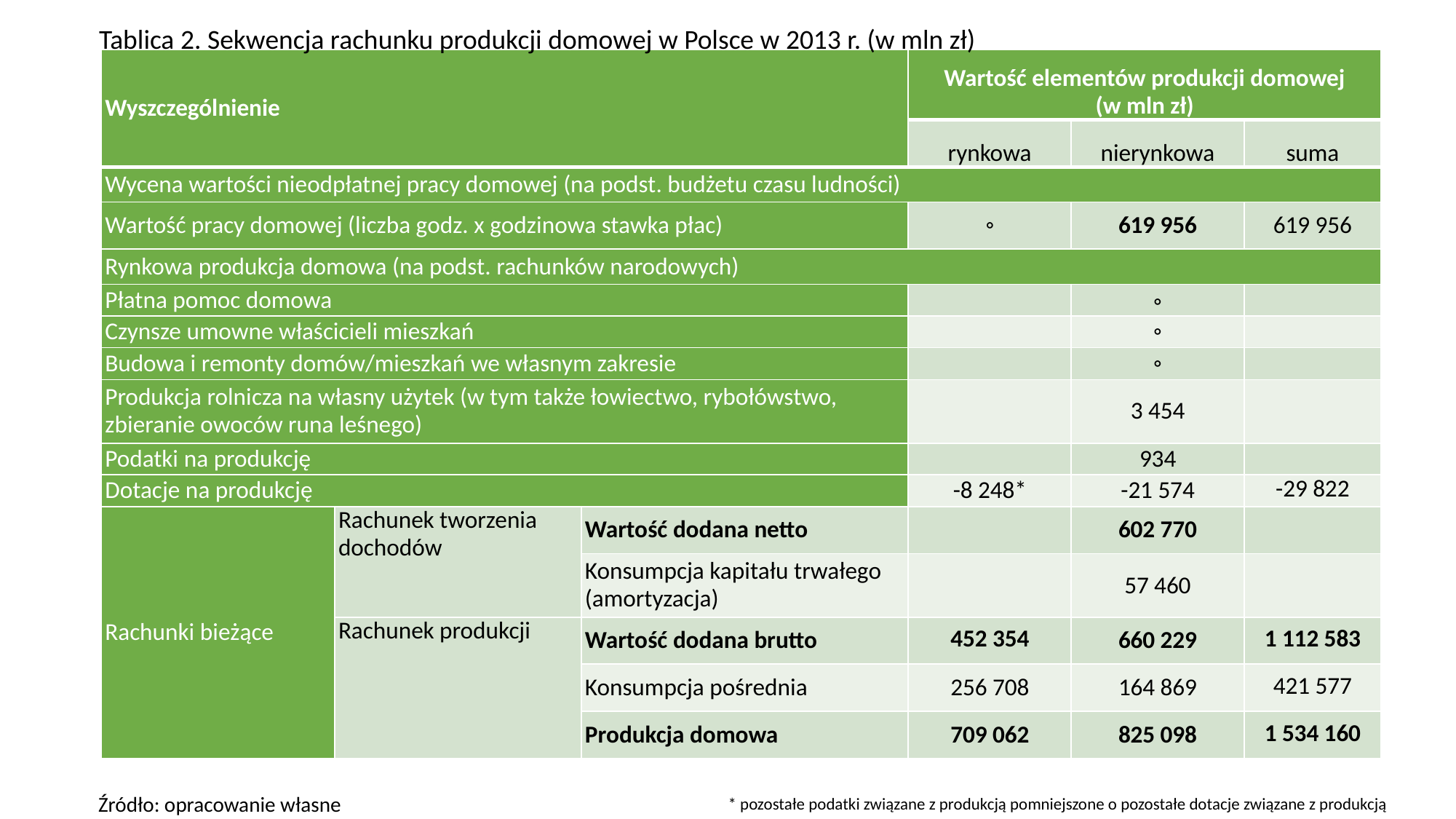

Tablica 2. Sekwencja rachunku produkcji domowej w Polsce w 2013 r. (w mln zł)
| Wyszczególnienie |  |  | Wartość elementów produkcji domowej (w mln zł) |  |  |
| --- | --- | --- | --- | --- | --- |
|  |  |  | rynkowa | nierynkowa | suma |
| Wycena wartości nieodpłatnej pracy domowej (na podst. budżetu czasu ludności) |  |  |  |  |  |
| Wartość pracy domowej (liczba godz. x godzinowa stawka płac) |  |  | ◦ | 619 956 | 619 956 |
| Rynkowa produkcja domowa (na podst. rachunków narodowych) |  |  |  |  |  |
| Płatna pomoc domowa |  |  |  | ◦ |  |
| Czynsze umowne właścicieli mieszkań |  |  |  | ◦ |  |
| Budowa i remonty domów/mieszkań we własnym zakresie |  |  |  | ◦ |  |
| Produkcja rolnicza na własny użytek (w tym także łowiectwo, rybołówstwo, zbieranie owoców runa leśnego) |  |  |  | 3 454 |  |
| Podatki na produkcję |  |  |  | 934 |  |
| Dotacje na produkcję |  |  | -8 248\* | -21 574 | -29 822 |
| Rachunki bieżące | Rachunek tworzenia dochodów | Wartość dodana netto |  | 602 770 |  |
|  |  | Konsumpcja kapitału trwałego (amortyzacja) |  | 57 460 |  |
|  | Rachunek produkcji | Wartość dodana brutto | 452 354 | 660 229 | 1 112 583 |
|  |  | Konsumpcja pośrednia | 256 708 | 164 869 | 421 577 |
|  |  | Produkcja domowa | 709 062 | 825 098 | 1 534 160 |
Źródło: opracowanie własne
* pozostałe podatki związane z produkcją pomniejszone o pozostałe dotacje związane z produkcją